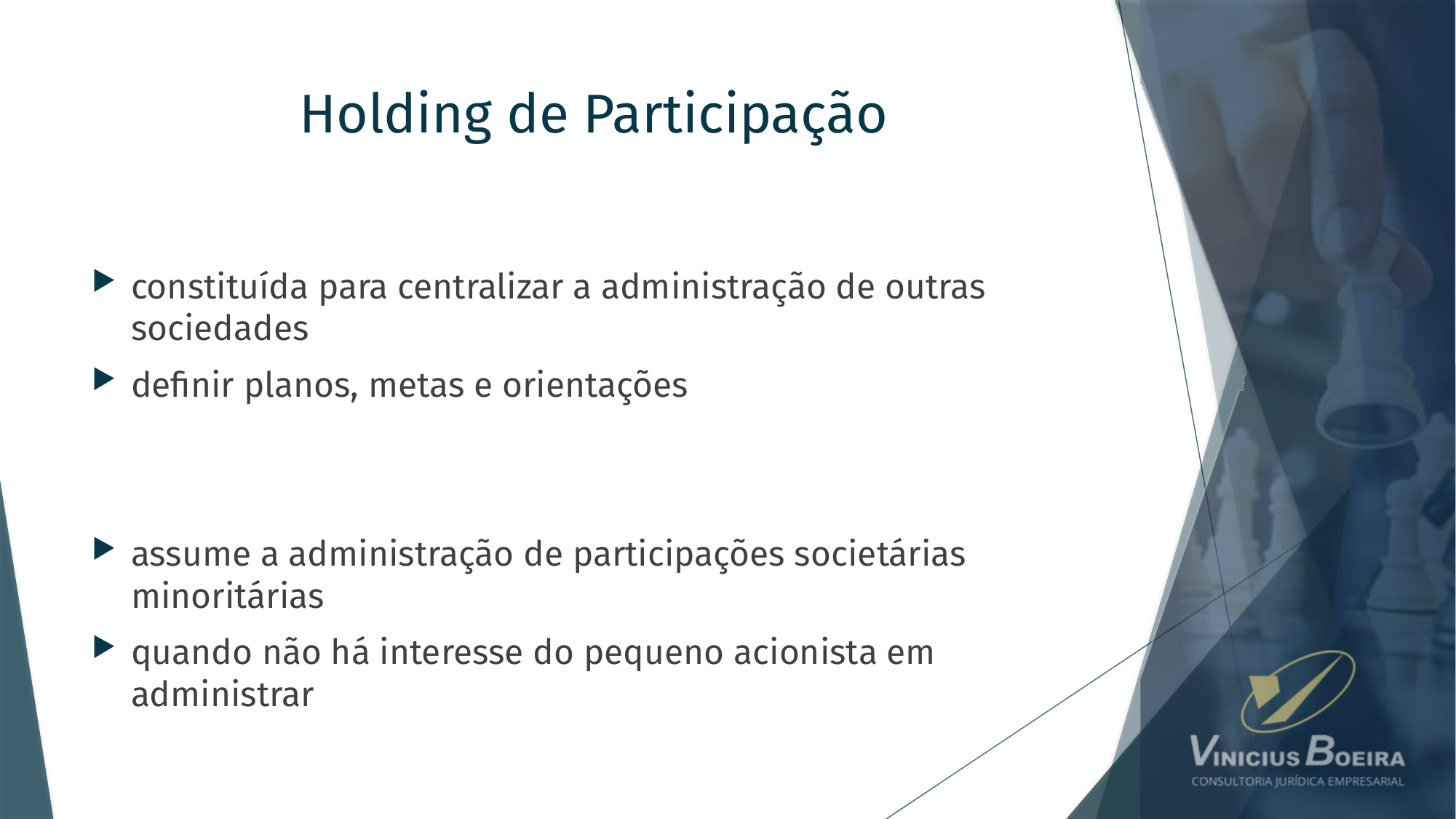

# Holding de Participação
constituída para centralizar a administração de outras sociedades
definir planos, metas e orientações

assume a administração de participações societárias minoritárias
quando não há interesse do pequeno acionista em administrar